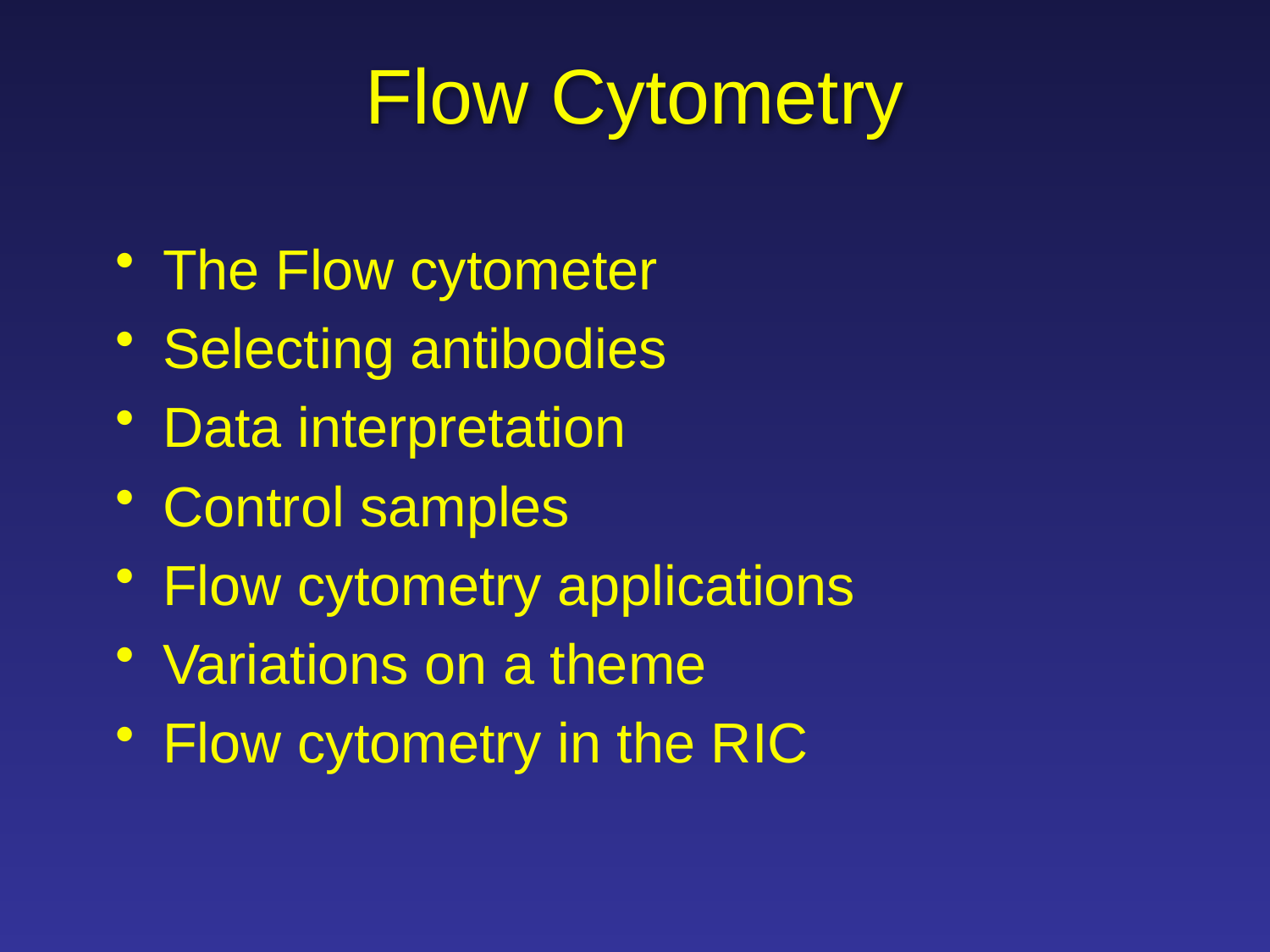

# Flow Cytometry
The Flow cytometer
Selecting antibodies
Data interpretation
Control samples
Flow cytometry applications
Variations on a theme
Flow cytometry in the RIC